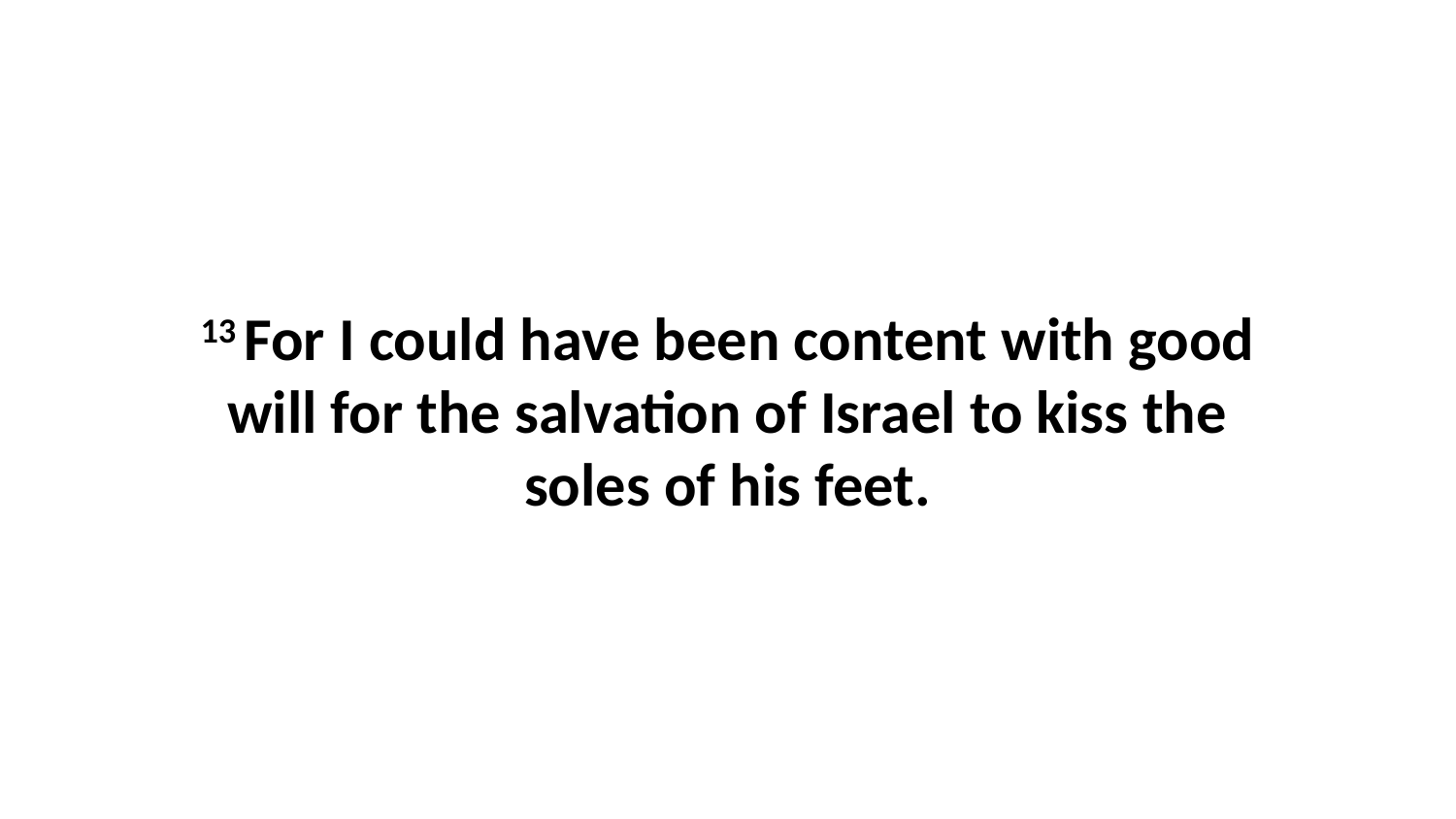

13 For I could have been content with good will for the salvation of Israel to kiss the soles of his feet.